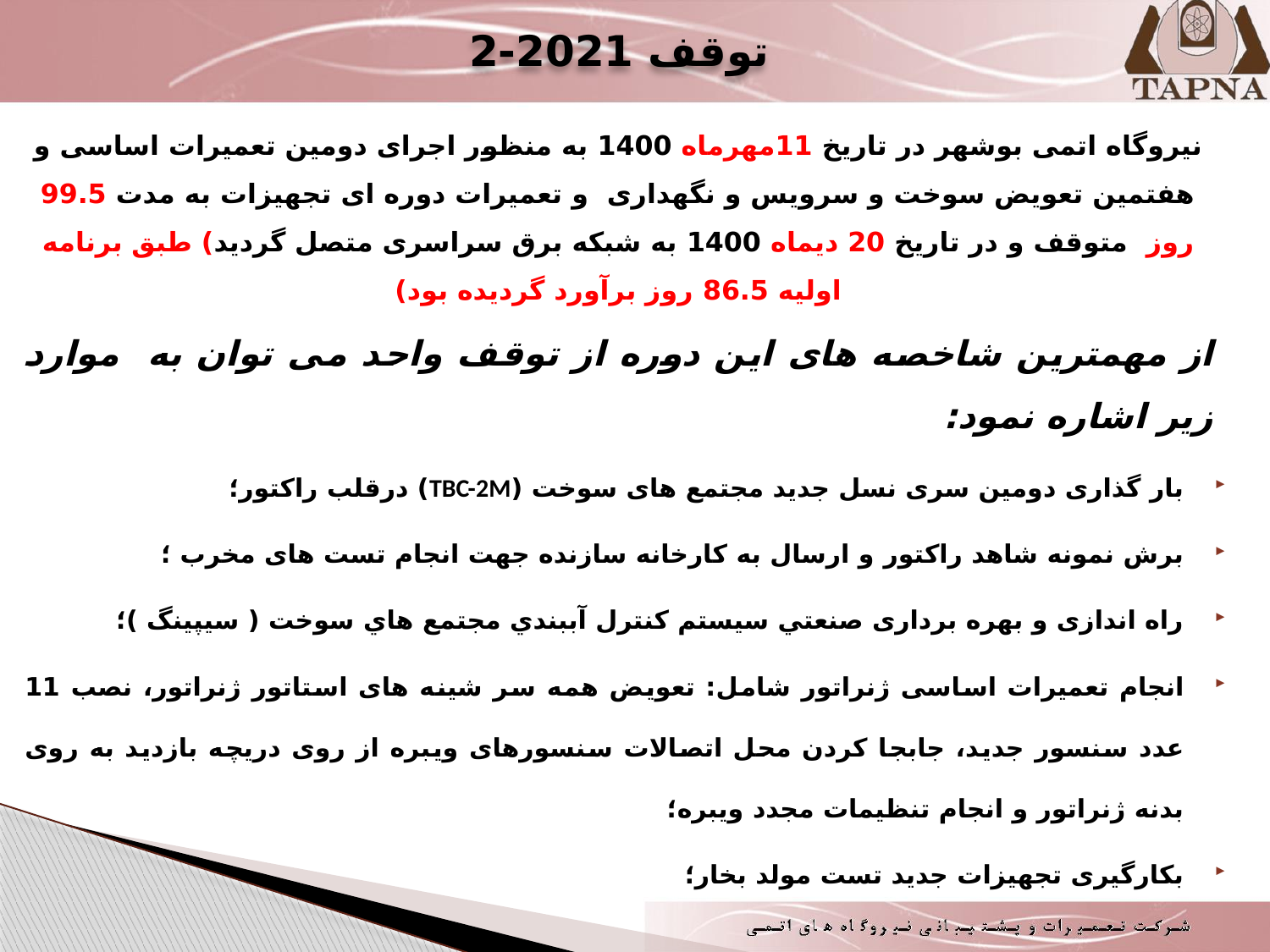

# توقف 2021-2
نیروگاه اتمی بوشهر در تاریخ 11مهرماه 1400 به منظور اجرای دومین تعمیرات اساسی و هفتمین تعویض سوخت و سرویس و نگهداری  و تعمیرات دوره ای تجهیزات به مدت 99.5 روز  متوقف و در تاریخ 20 دیماه 1400 به شبکه برق سراسری متصل گردید) طبق برنامه اوليه 86.5 روز برآورد گردیده بود)
از مهمترین شاخصه های این دوره از توقف واحد می توان به  موارد زیر اشاره نمود:
بار گذاری دومین سری نسل جدید مجتمع های سوخت (ТВС-2М) درقلب راکتور؛
برش نمونه شاهد راکتور و ارسال به کارخانه سازنده جهت انجام تست های مخرب ؛
راه اندازی و بهره برداری صنعتي سیستم كنترل آببندي مجتمع هاي سوخت ( سیپینگ )؛
انجام تعمیرات اساسی ژنراتور شامل: تعویض همه سر شینه های استاتور ژنراتور، نصب 11 عدد سنسور جدید، جابجا کردن محل اتصالات سنسورهای ویبره از روی دریچه بازدید به روی بدنه ژنراتور و انجام تنظیمات مجدد ویبره؛
بکارگیری تجهیزات جدید تست مولد بخار؛